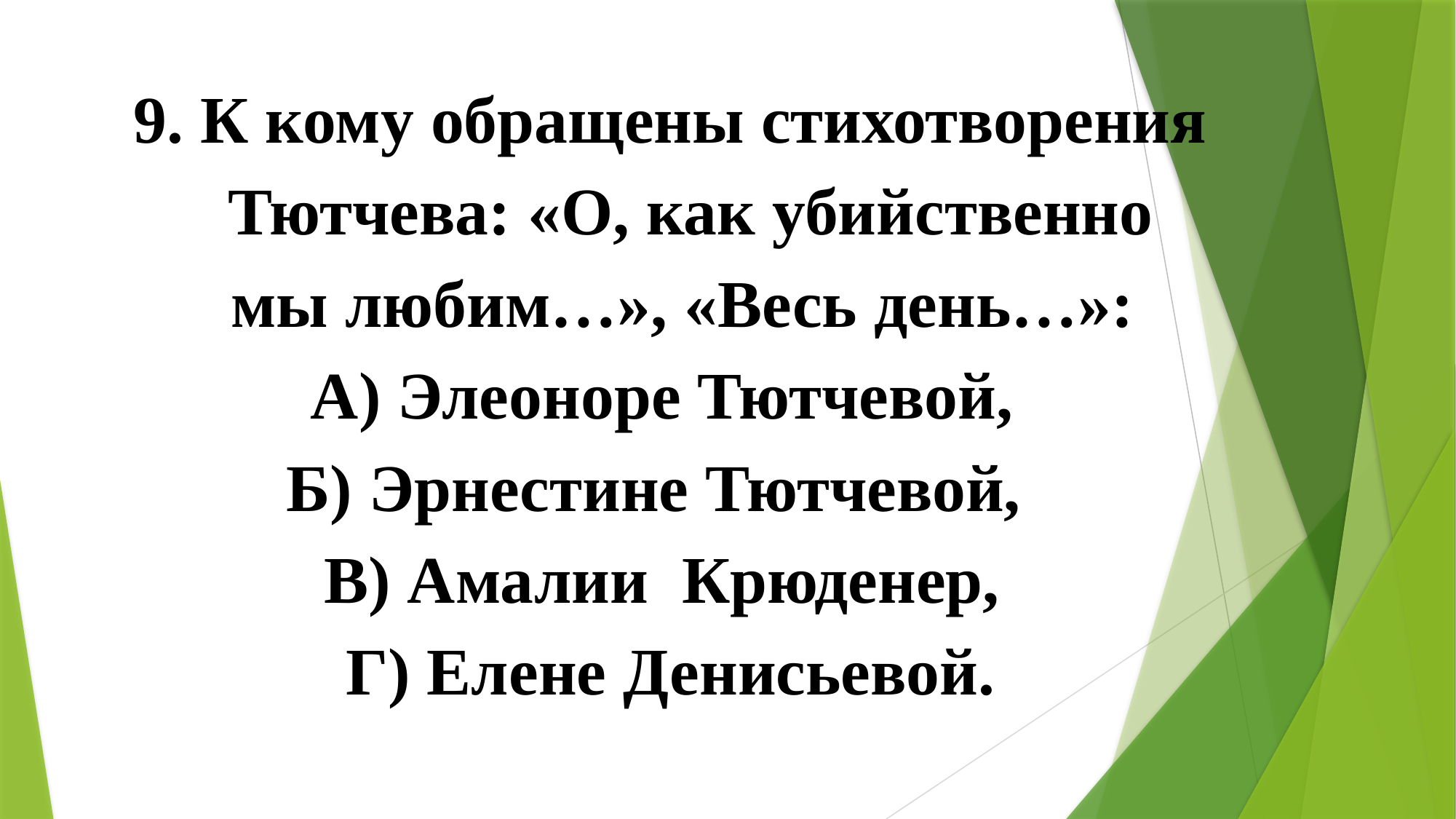

9. К кому обращены стихотворения Тютчева: «О, как убийственно мы любим…», «Весь день…»:
А) Элеоноре Тютчевой,
Б) Эрнестине Тютчевой,
В) Амалии  Крюденер,
Г) Елене Денисьевой.